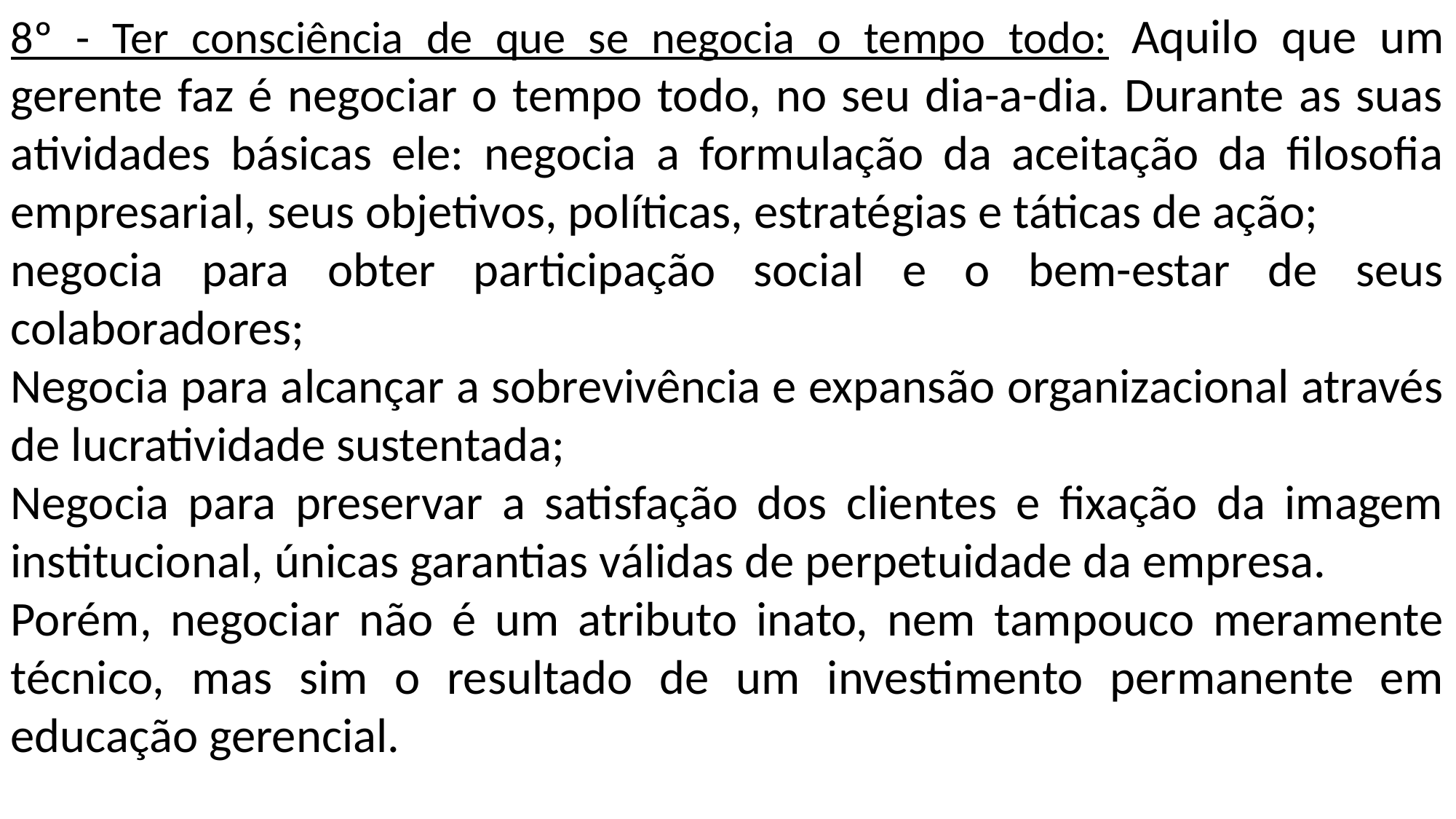

8º - Ter consciência de que se negocia o tempo todo: Aquilo que um gerente faz é negociar o tempo todo, no seu dia-a-dia. Durante as suas atividades básicas ele: negocia a formulação da aceitação da filosofia empresarial, seus objetivos, políticas, estratégias e táticas de ação;
negocia para obter participação social e o bem-estar de seus colaboradores;
Negocia para alcançar a sobrevivência e expansão organizacional através de lucratividade sustentada;
Negocia para preservar a satisfação dos clientes e fixação da imagem institucional, únicas garantias válidas de perpetuidade da empresa.
Porém, negociar não é um atributo inato, nem tampouco meramente técnico, mas sim o resultado de um investimento permanente em educação gerencial.